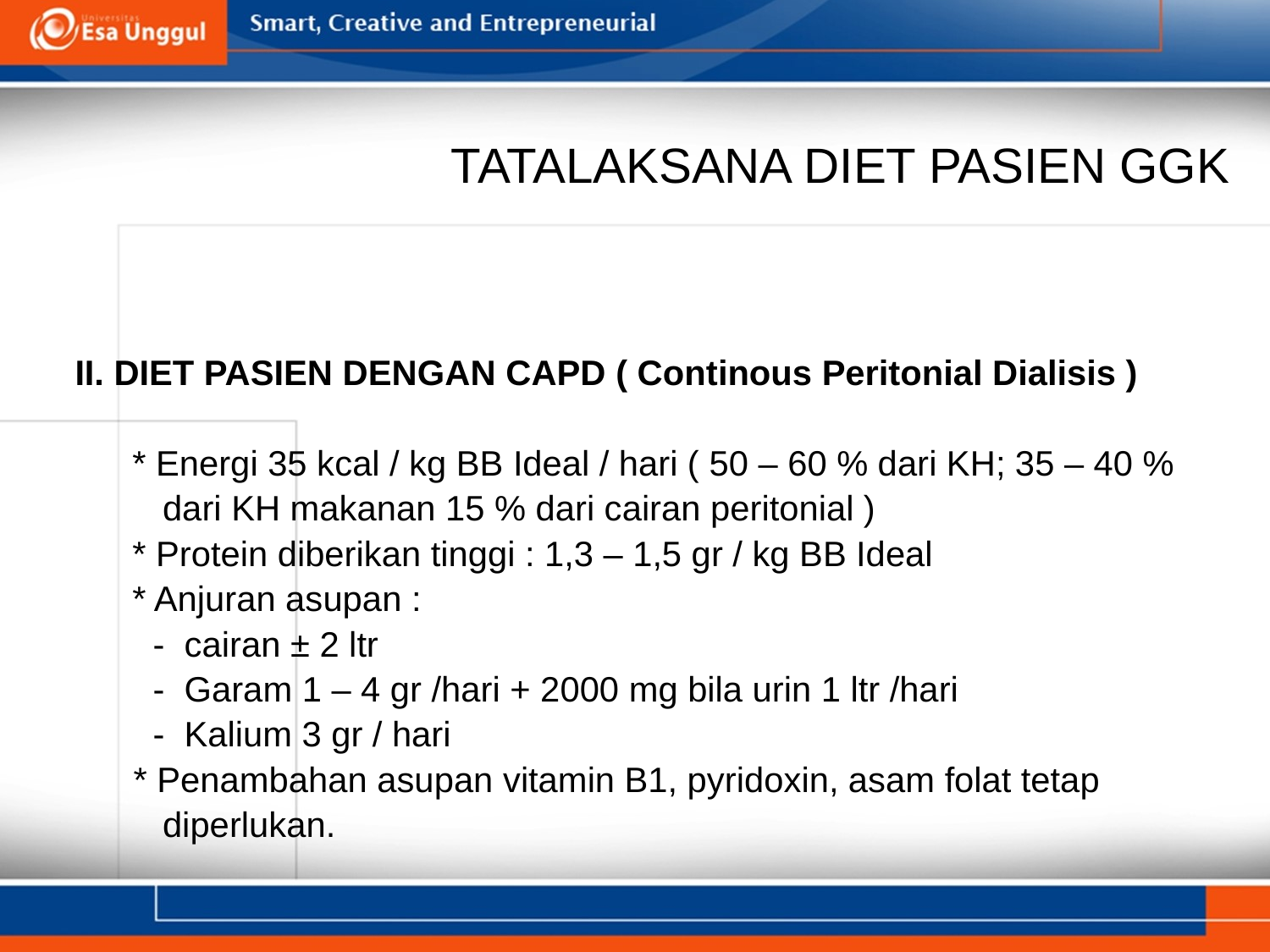

# TATALAKSANA DIET PASIEN GGK
II. DIET PASIEN DENGAN CAPD ( Continous Peritonial Dialisis )

	 * Energi 35 kcal / kg BB Ideal / hari ( 50 – 60 % dari KH; 35 – 40 %
         dari KH makanan 15 % dari cairan peritonial )
	 * Protein diberikan tinggi : 1,3 – 1,5 gr / kg BB Ideal
	 * Anjuran asupan :
        -  cairan ± 2 ltr
        -  Garam 1 – 4 gr /hari + 2000 mg bila urin 1 ltr /hari
        -  Kalium 3 gr / hari
      * Penambahan asupan vitamin B1, pyridoxin, asam folat tetap
         diperlukan.